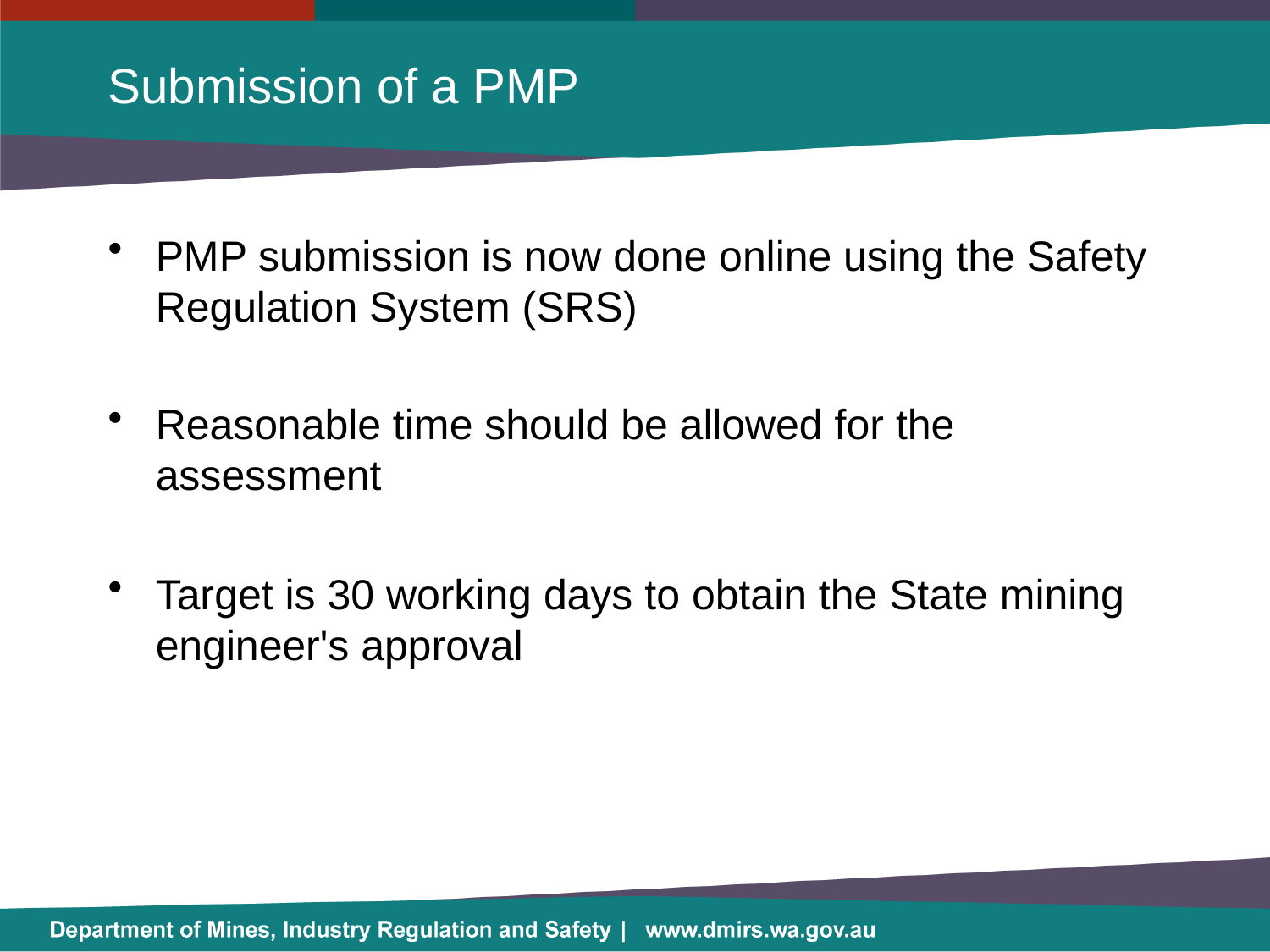

# Submission of a PMP
PMP submission is now done online using the Safety Regulation System (SRS)

Reasonable time should be allowed for the assessment

Target is 30 working days to obtain the State mining engineer's approval